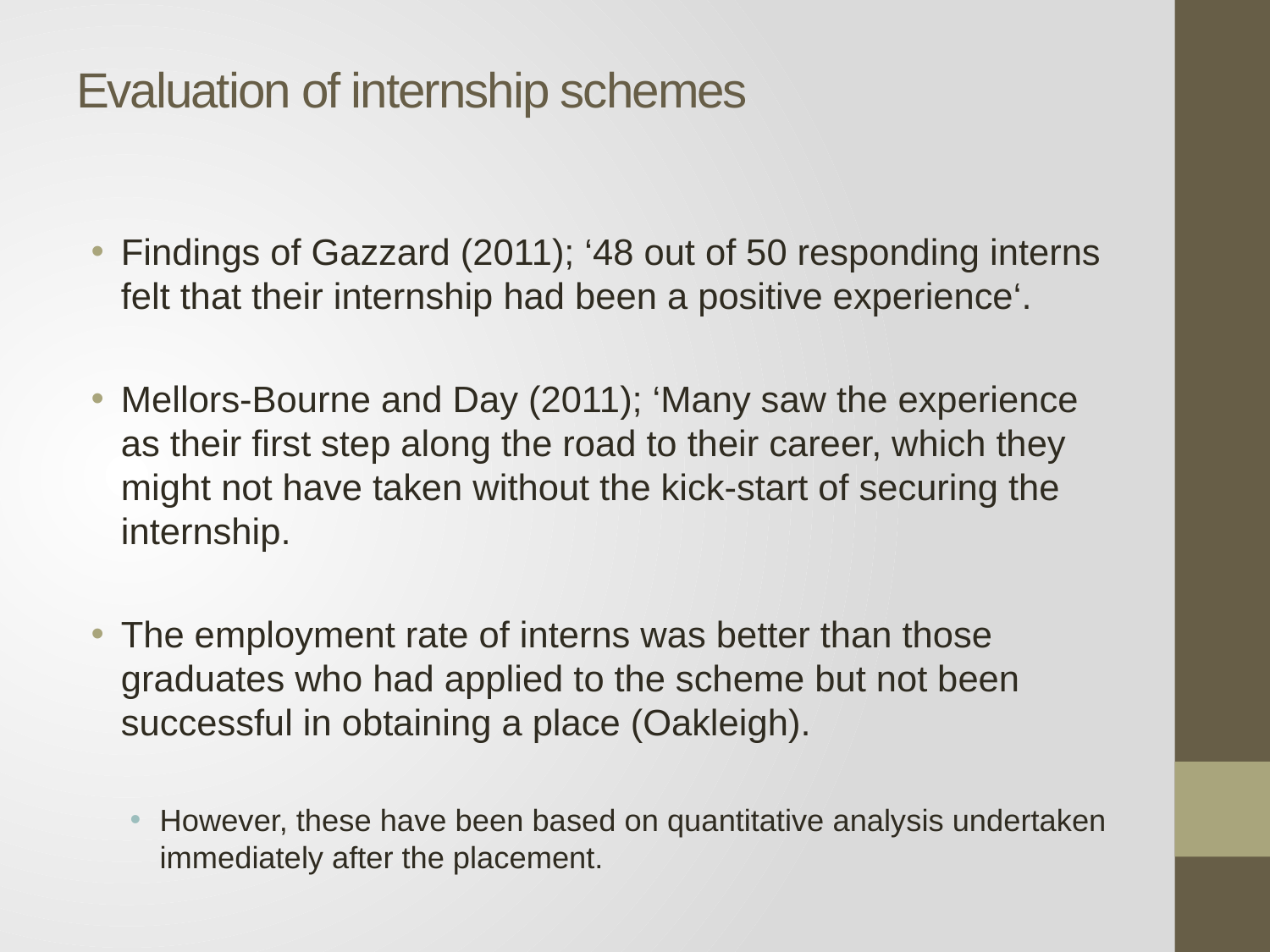

# Evaluation of internship schemes
Findings of Gazzard (2011); ‘48 out of 50 responding interns felt that their internship had been a positive experience‘.

Mellors-Bourne and Day (2011); ‘Many saw the experience as their first step along the road to their career, which they might not have taken without the kick-start of securing the internship.

The employment rate of interns was better than those graduates who had applied to the scheme but not been successful in obtaining a place (Oakleigh).

However, these have been based on quantitative analysis undertaken immediately after the placement.